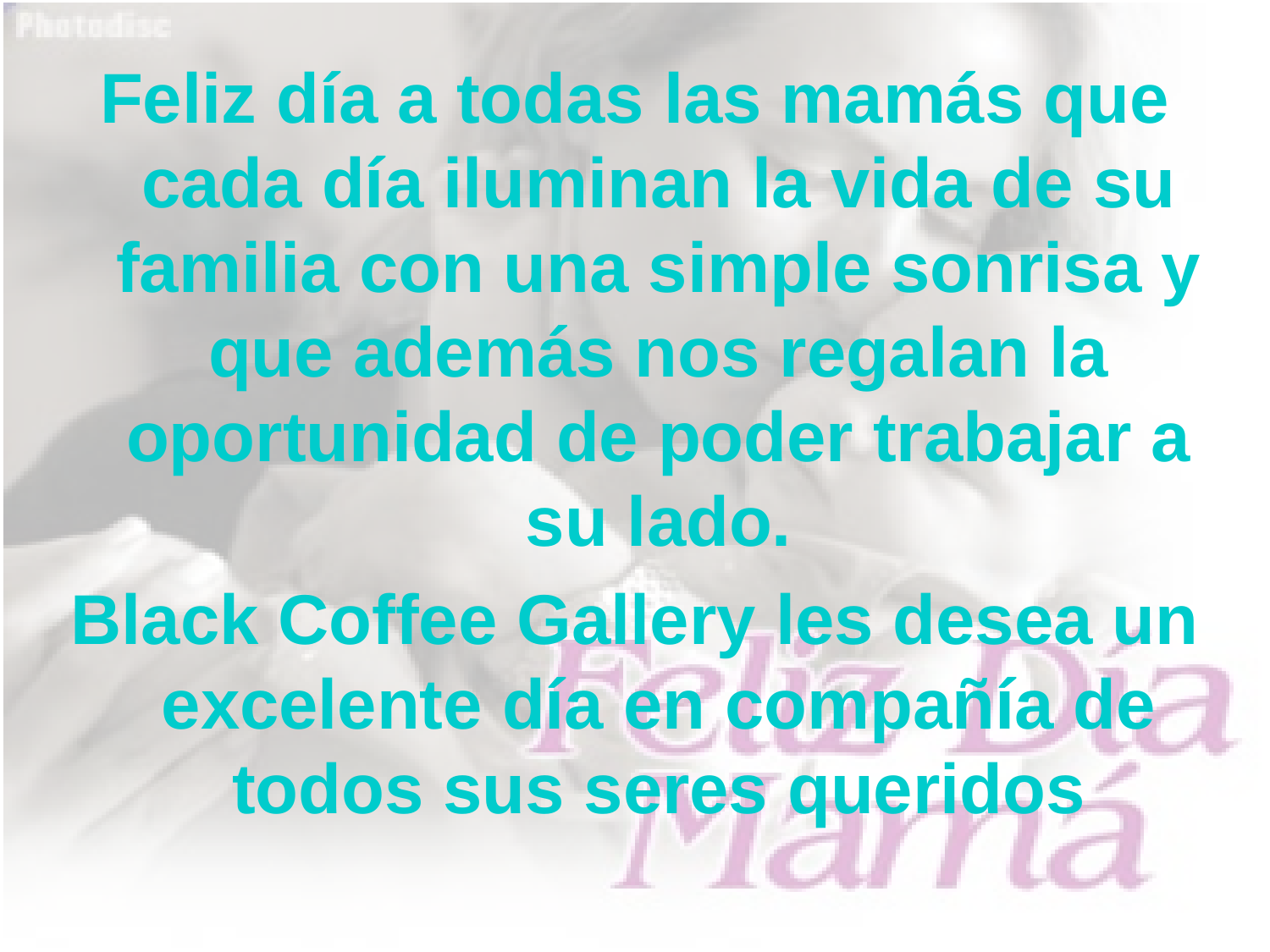

Feliz día a todas las mamás que cada día iluminan la vida de su familia con una simple sonrisa y que además nos regalan la oportunidad de poder trabajar a su lado.
Black Coffee Gallery les desea un excelente día en compañía de todos sus seres queridos